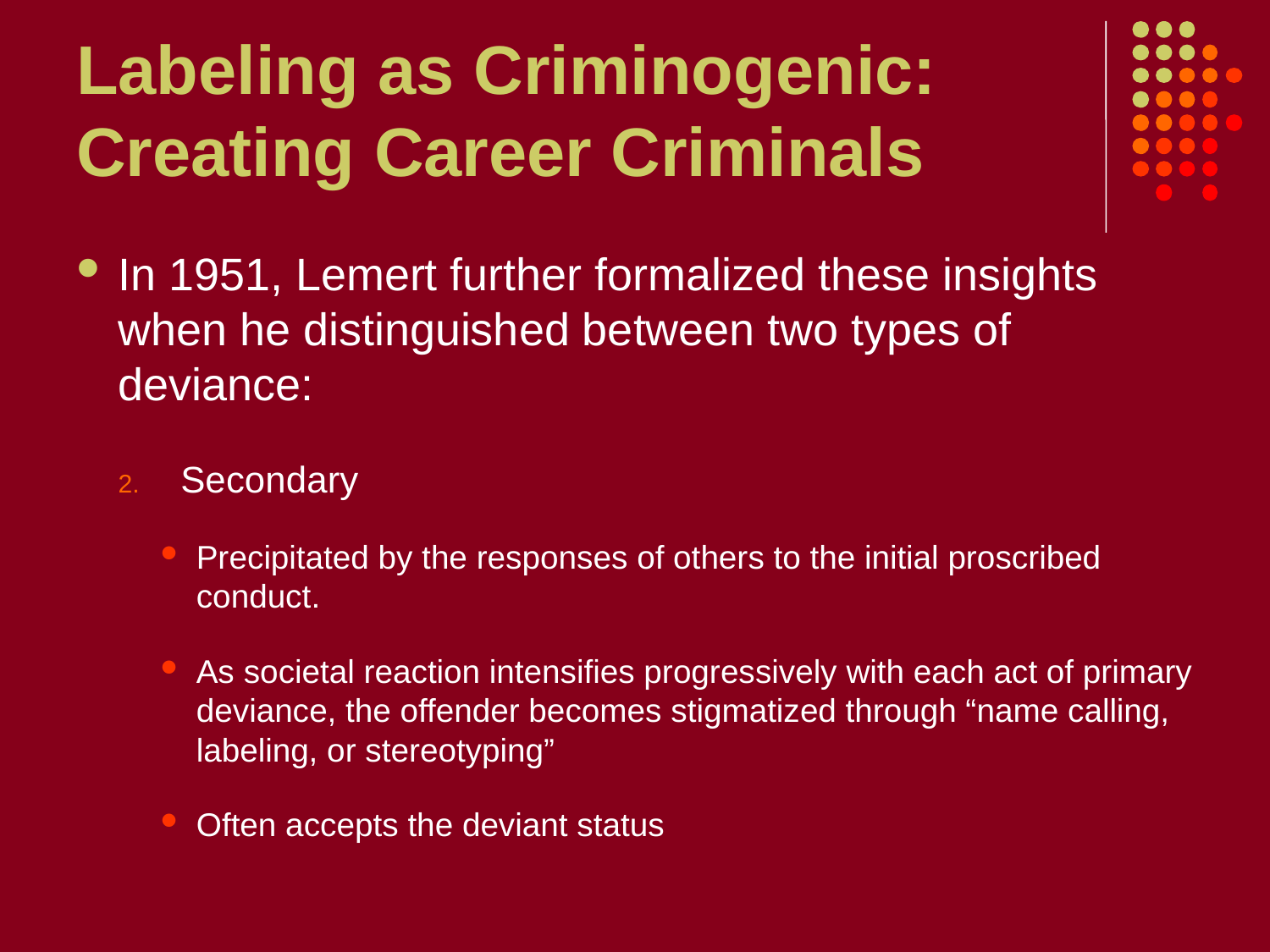

# Labeling as Criminogenic: Creating Career Criminals
In 1951, Lemert further formalized these insights when he distinguished between two types of deviance:

Secondary

Precipitated by the responses of others to the initial proscribed conduct.

As societal reaction intensifies progressively with each act of primary deviance, the offender becomes stigmatized through “name calling, labeling, or stereotyping”

Often accepts the deviant status